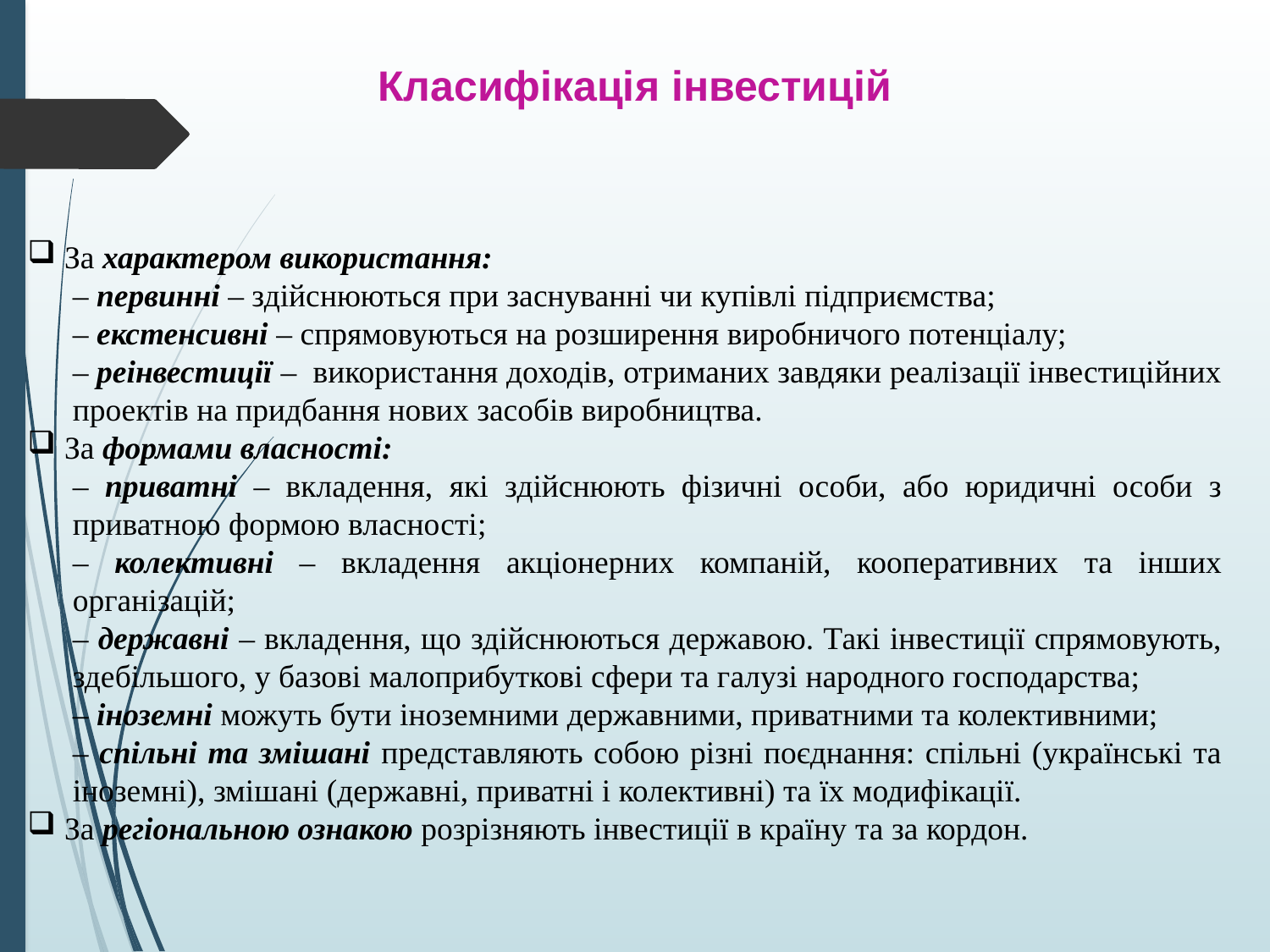

Класифікація інвестицій
 За характером використання:
– первинні – здійснюються при заснуванні чи купівлі підприємства;
– екстенсивні – спрямовуються на розширення виробничого потенціалу;
– реінвестиції –  використання доходів, отриманих завдяки реалізації інвестиційних проектів на придбання нових засобів виробництва.
 За формами власності:
– приватні – вкладення, які здійснюють фізичні особи, або юридичні особи з приватною формою власності;
– колективні – вкладення акціонерних компаній, кооперативних та інших організацій;
– державні – вкладення, що здійснюються державою. Такі інвестиції спрямовують, здебільшого, у базові малоприбуткові сфери та галузі народного господарства;
– іноземні можуть бути іноземними державними, приватними та колективними;
– спільні та змішані представляють собою різні поєднання: спільні (українські та іноземні), змішані (державні, приватні і колективні) та їх модифікації.
 За регіональною ознакою розрізняють інвестиції в країну та за кордон.